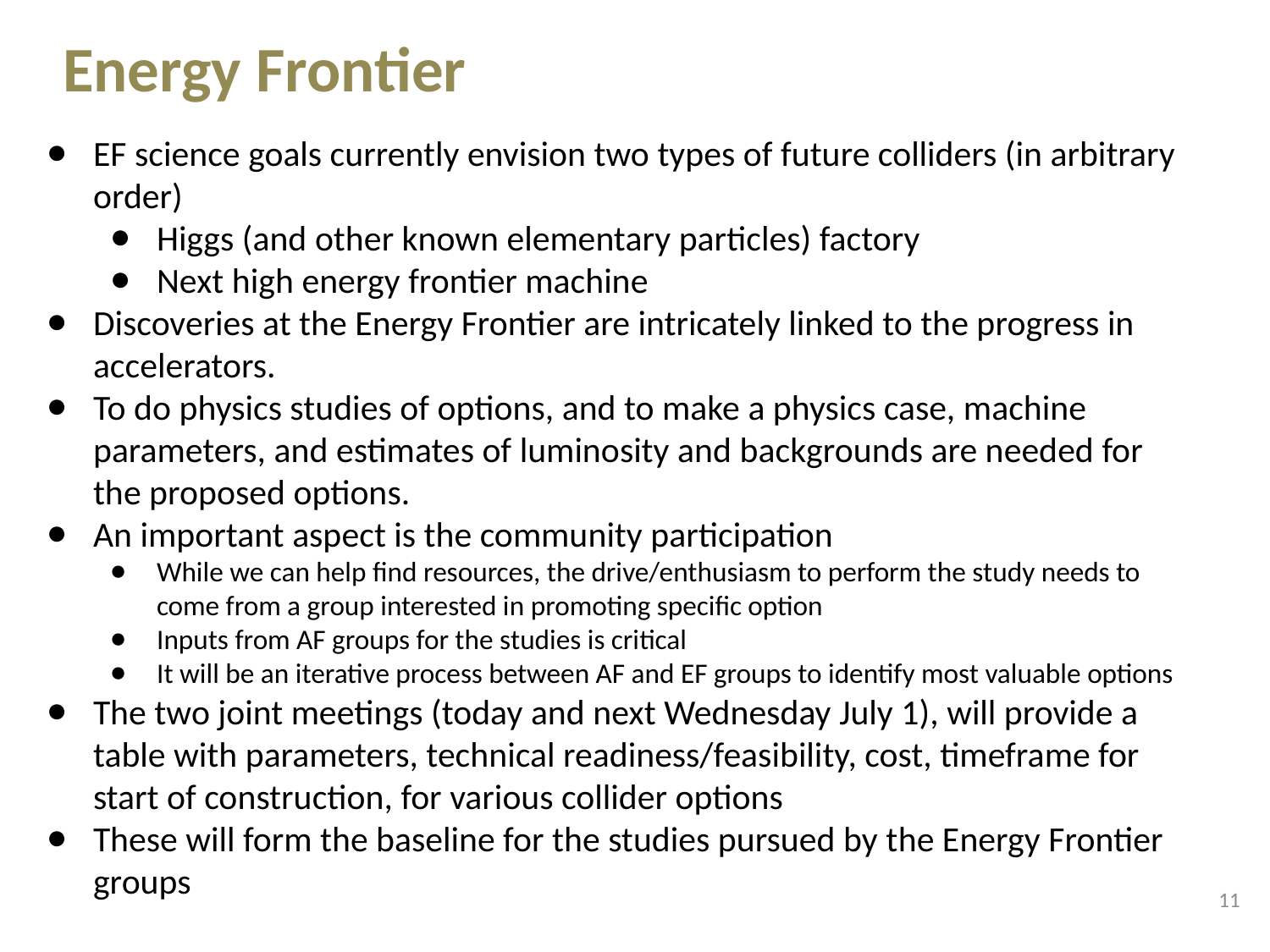

# Energy Frontier
EF science goals currently envision two types of future colliders (in arbitrary order)
Higgs (and other known elementary particles) factory
Next high energy frontier machine
Discoveries at the Energy Frontier are intricately linked to the progress in accelerators.
To do physics studies of options, and to make a physics case, machine parameters, and estimates of luminosity and backgrounds are needed for the proposed options.
An important aspect is the community participation
While we can help find resources, the drive/enthusiasm to perform the study needs to come from a group interested in promoting specific option
Inputs from AF groups for the studies is critical
It will be an iterative process between AF and EF groups to identify most valuable options
The two joint meetings (today and next Wednesday July 1), will provide a table with parameters, technical readiness/feasibility, cost, timeframe for start of construction, for various collider options
These will form the baseline for the studies pursued by the Energy Frontier groups

11